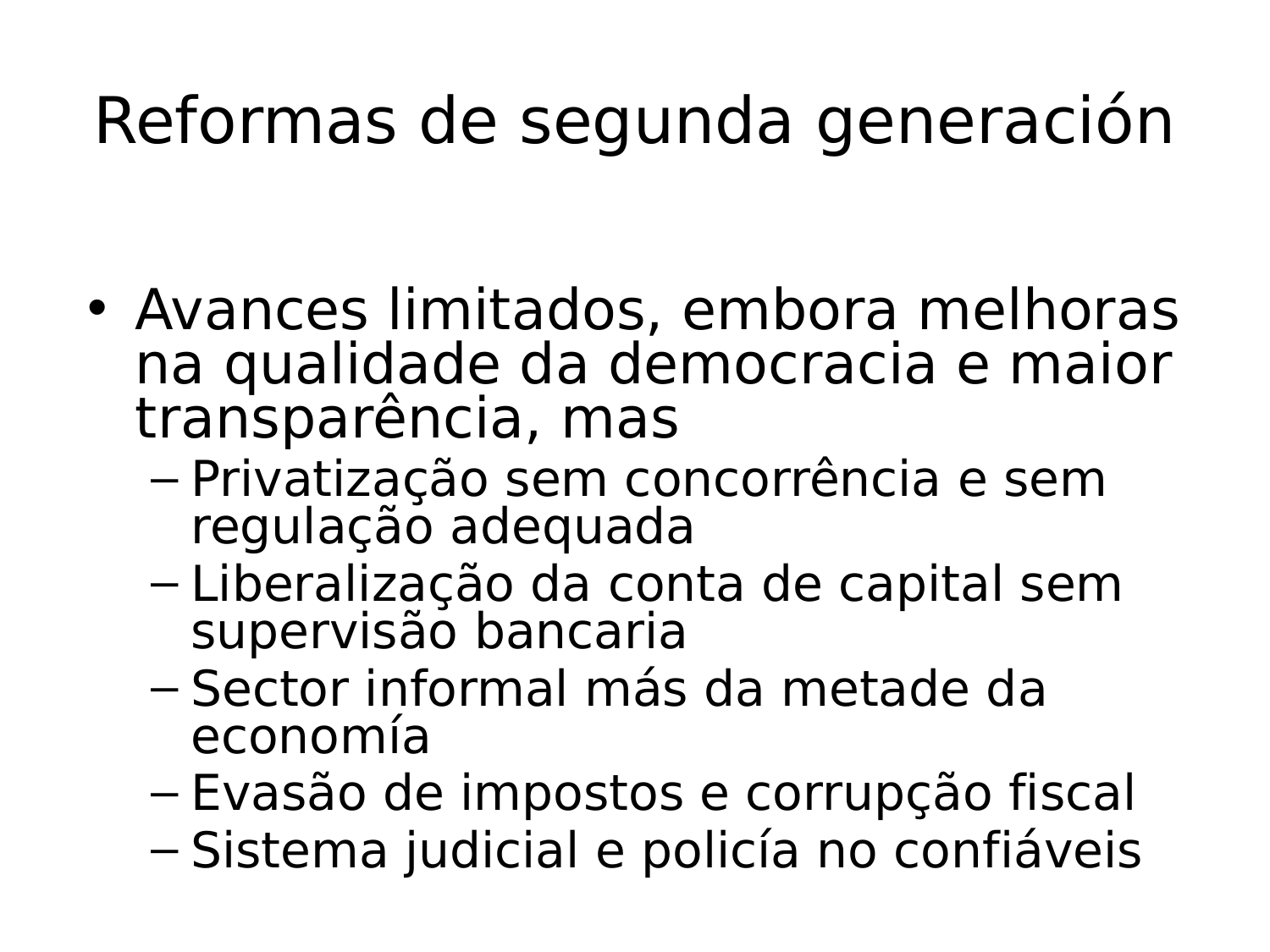

# Reformas de segunda generación
Avances limitados, embora melhoras na qualidade da democracia e maior transparência, mas
Privatização sem concorrência e sem regulação adequada
Liberalização da conta de capital sem supervisão bancaria
Sector informal más da metade da economía
Evasão de impostos e corrupção fiscal
Sistema judicial e policía no confiáveis